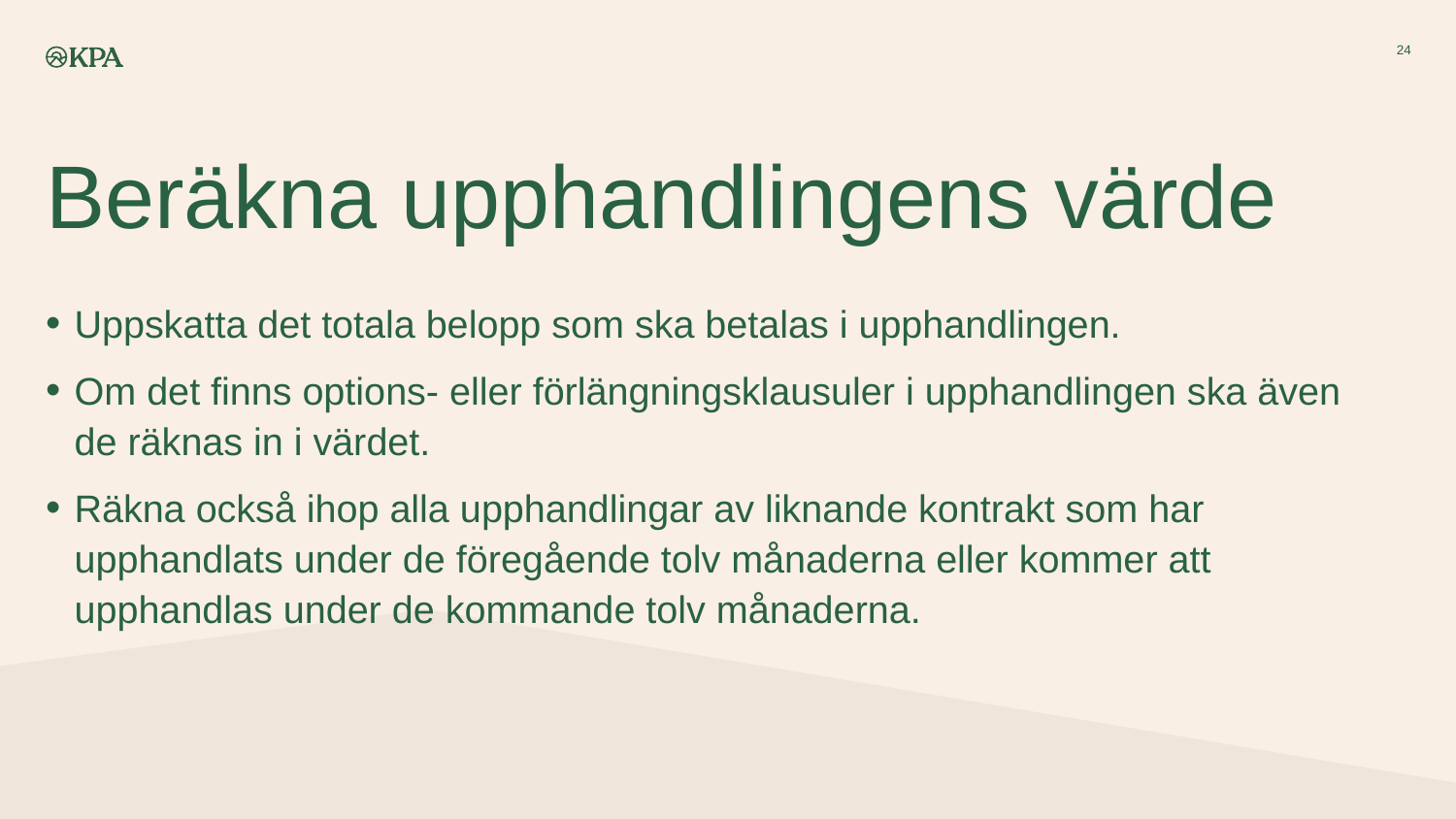

24
# Beräkna upphandlingens värde
Uppskatta det totala belopp som ska betalas i upphandlingen.
Om det finns options- eller förlängningsklausuler i upphandlingen ska även de räknas in i värdet.
Räkna också ihop alla upphandlingar av liknande kontrakt som har upphandlats under de föregående tolv månaderna eller kommer att upphandlas under de kommande tolv månaderna.